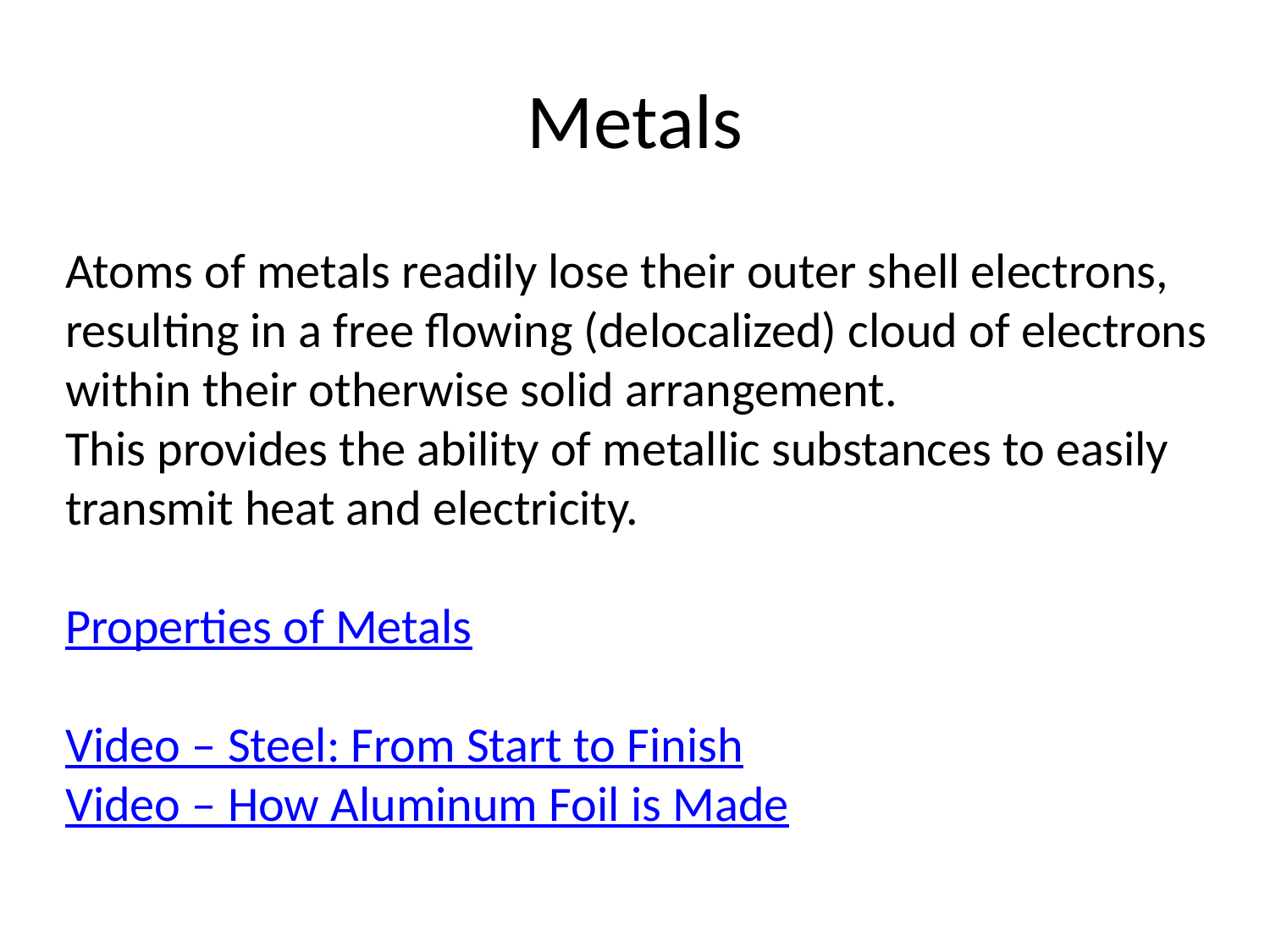

# Metals
Atoms of metals readily lose their outer shell electrons, resulting in a free flowing (delocalized) cloud of electrons within their otherwise solid arrangement.
This provides the ability of metallic substances to easily transmit heat and electricity.

Properties of Metals

Video – Steel: From Start to Finish
Video – How Aluminum Foil is Made